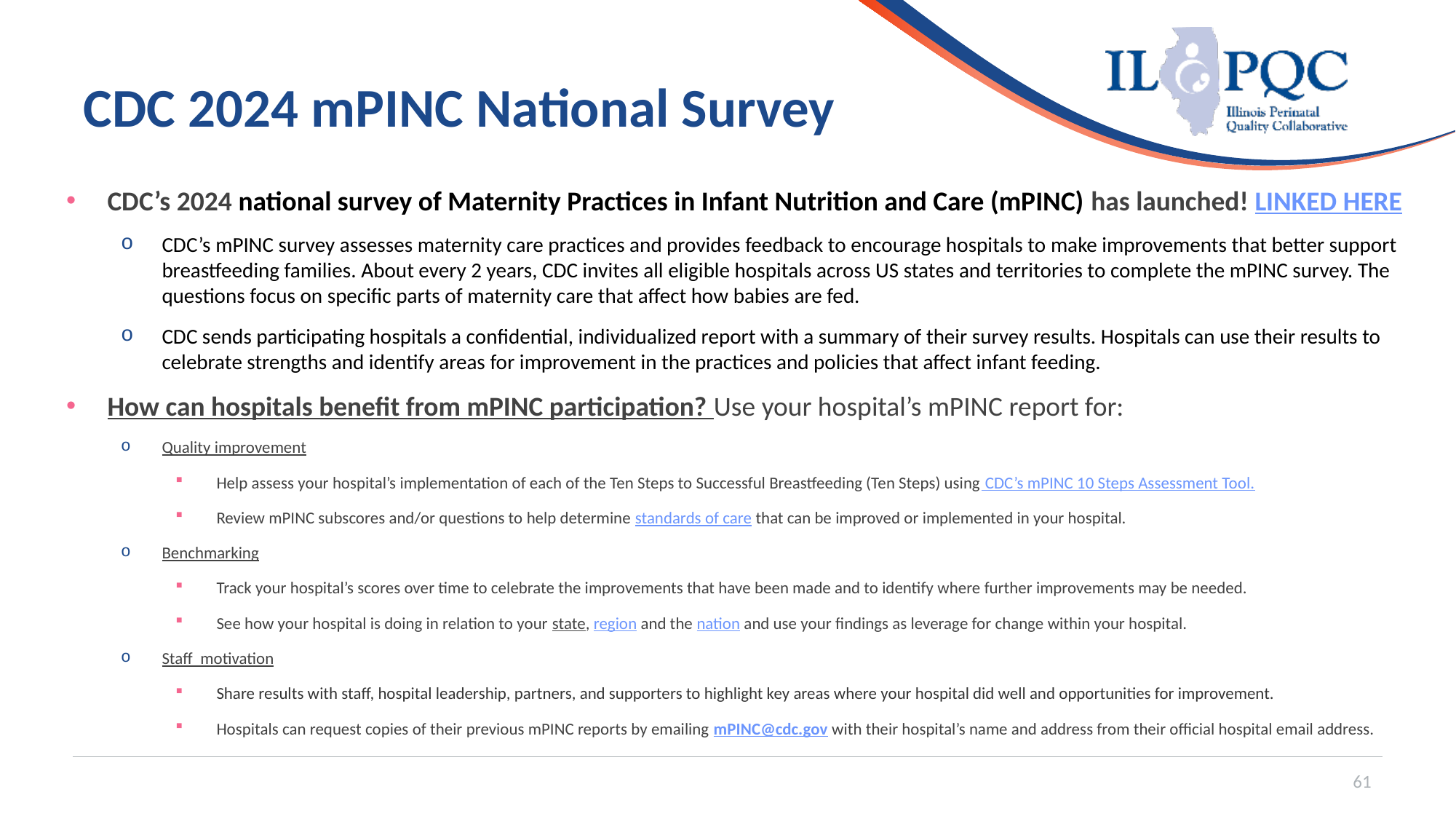

# CDC 2024 mPINC National Survey
CDC’s 2024 national survey of Maternity Practices in Infant Nutrition and Care (mPINC) has launched! LINKED HERE
CDC’s mPINC survey assesses maternity care practices and provides feedback to encourage hospitals to make improvements that better support breastfeeding families. About every 2 years, CDC invites all eligible hospitals across US states and territories to complete the mPINC survey. The questions focus on specific parts of maternity care that affect how babies are fed.
CDC sends participating hospitals a confidential, individualized report with a summary of their survey results. Hospitals can use their results to celebrate strengths and identify areas for improvement in the practices and policies that affect infant feeding.
How can hospitals benefit from mPINC participation? Use your hospital’s mPINC report for:
Quality improvement
Help assess your hospital’s implementation of each of the Ten Steps to Successful Breastfeeding (Ten Steps) using CDC’s mPINC 10 Steps Assessment Tool.
Review mPINC subscores and/or questions to help determine standards of care that can be improved or implemented in your hospital.
Benchmarking
Track your hospital’s scores over time to celebrate the improvements that have been made and to identify where further improvements may be needed.
See how your hospital is doing in relation to your state, region and the nation and use your findings as leverage for change within your hospital.
Staff  motivation
Share results with staff, hospital leadership, partners, and supporters to highlight key areas where your hospital did well and opportunities for improvement.
Hospitals can request copies of their previous mPINC reports by emailing mPINC@cdc.gov with their hospital’s name and address from their official hospital email address.
61